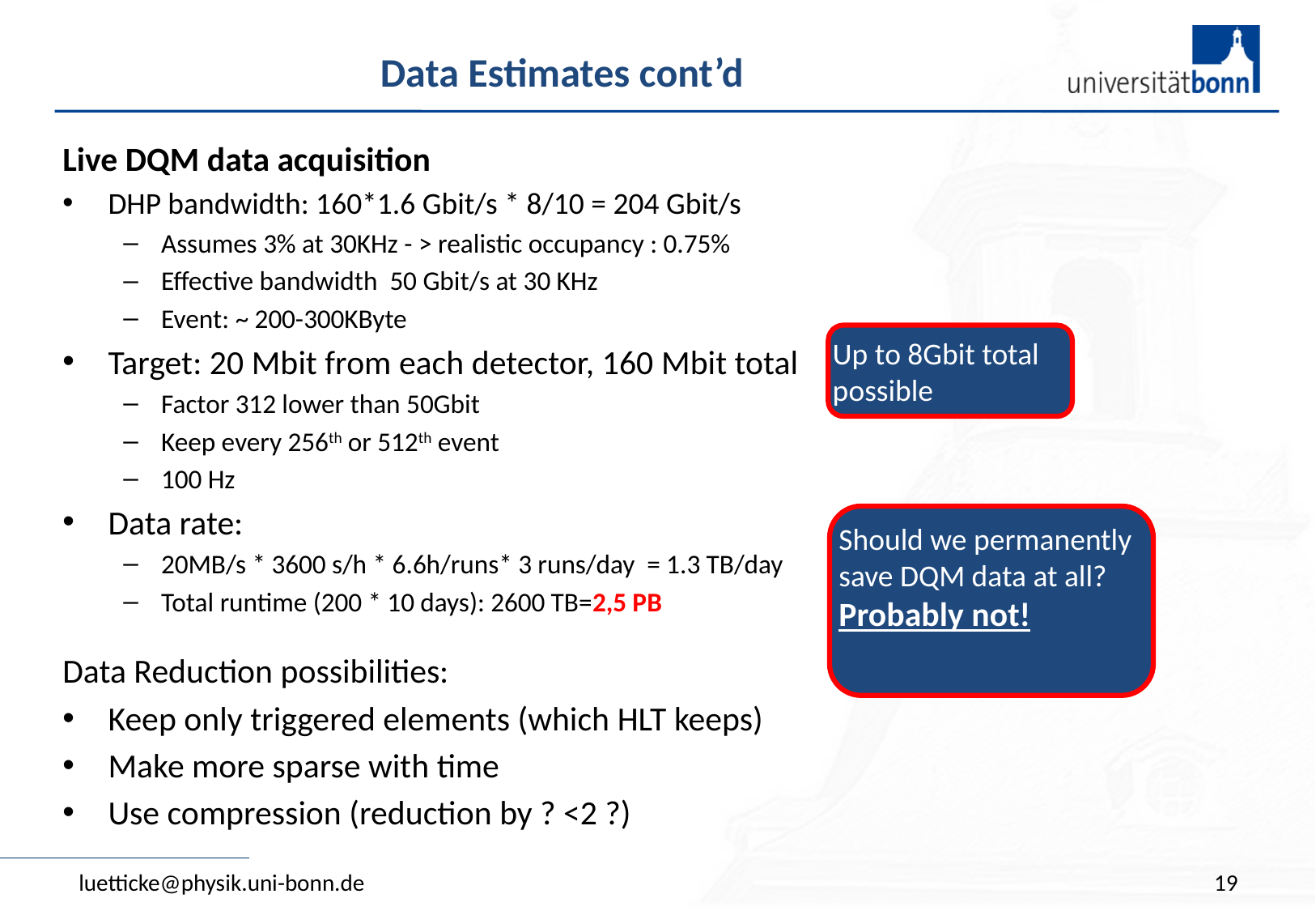

# Data Estimates cont’d
Live DQM data acquisition
DHP bandwidth: 160*1.6 Gbit/s * 8/10 = 204 Gbit/s
Assumes 3% at 30KHz - > realistic occupancy : 0.75%
Effective bandwidth  50 Gbit/s at 30 KHz
Event: ~ 200-300KByte
Target: 20 Mbit from each detector, 160 Mbit total
Factor 312 lower than 50Gbit
Keep every 256th or 512th event
100 Hz
Data rate:
20MB/s * 3600 s/h * 6.6h/runs* 3 runs/day  = 1.3 TB/day
Total runtime (200 * 10 days): 2600 TB=2,5 PB

Data Reduction possibilities:
Keep only triggered elements (which HLT keeps)
Make more sparse with time
Use compression (reduction by ? <2 ?)
Up to 8Gbit total possible
Should we permanently save DQM data at all?
Probably not!
luetticke@physik.uni-bonn.de
19